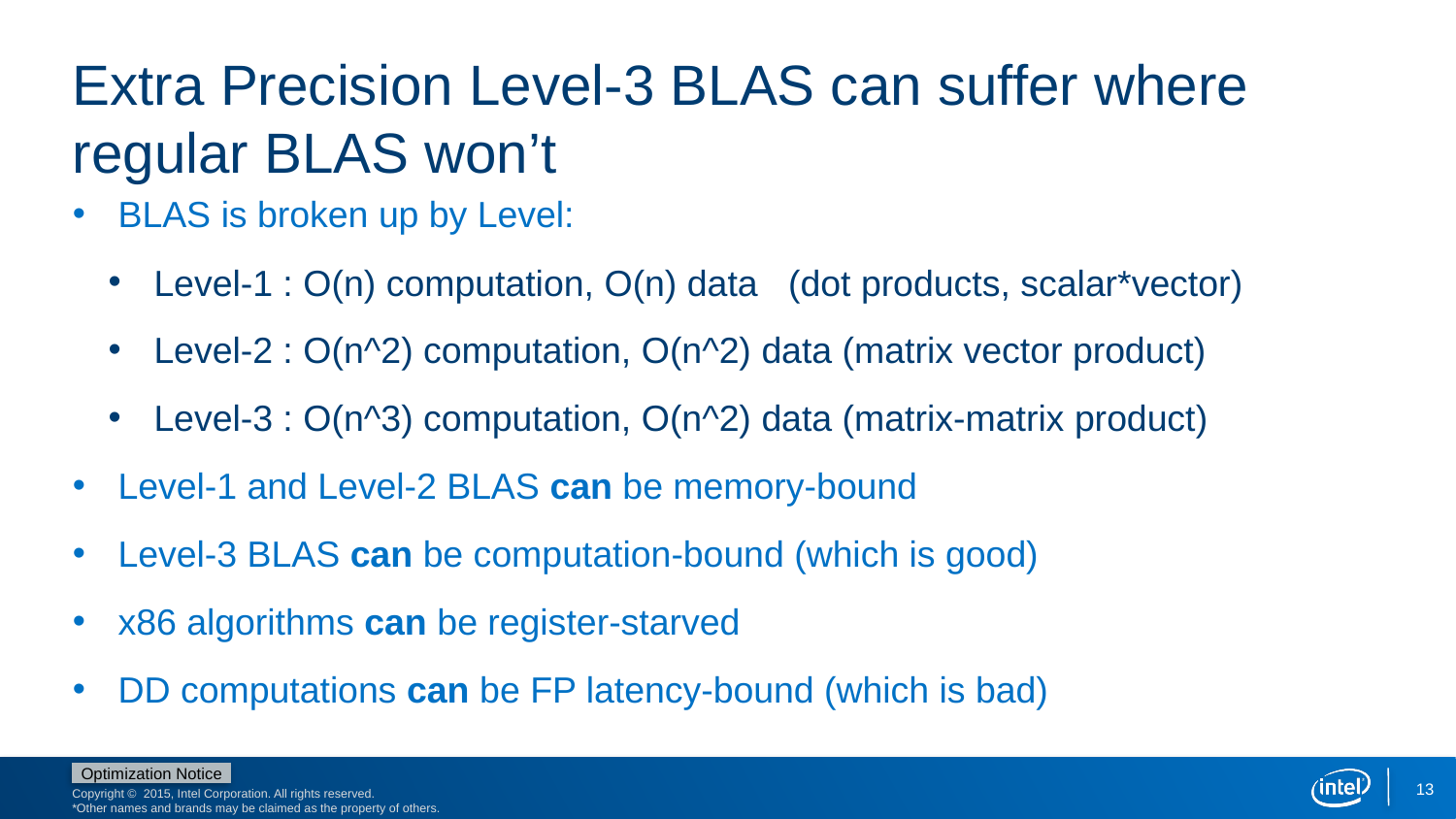

# Extra Precision Level-3 BLAS can suffer where regular BLAS won’t
BLAS is broken up by Level:
Level-1 : O(n) computation, O(n) data   (dot products, scalar*vector)
Level-2 : O(n^2) computation, O(n^2) data (matrix vector product)
Level-3 : O(n^3) computation, O(n^2) data (matrix-matrix product)
Level-1 and Level-2 BLAS can be memory-bound
Level-3 BLAS can be computation-bound (which is good)
x86 algorithms can be register-starved
DD computations can be FP latency-bound (which is bad)
13